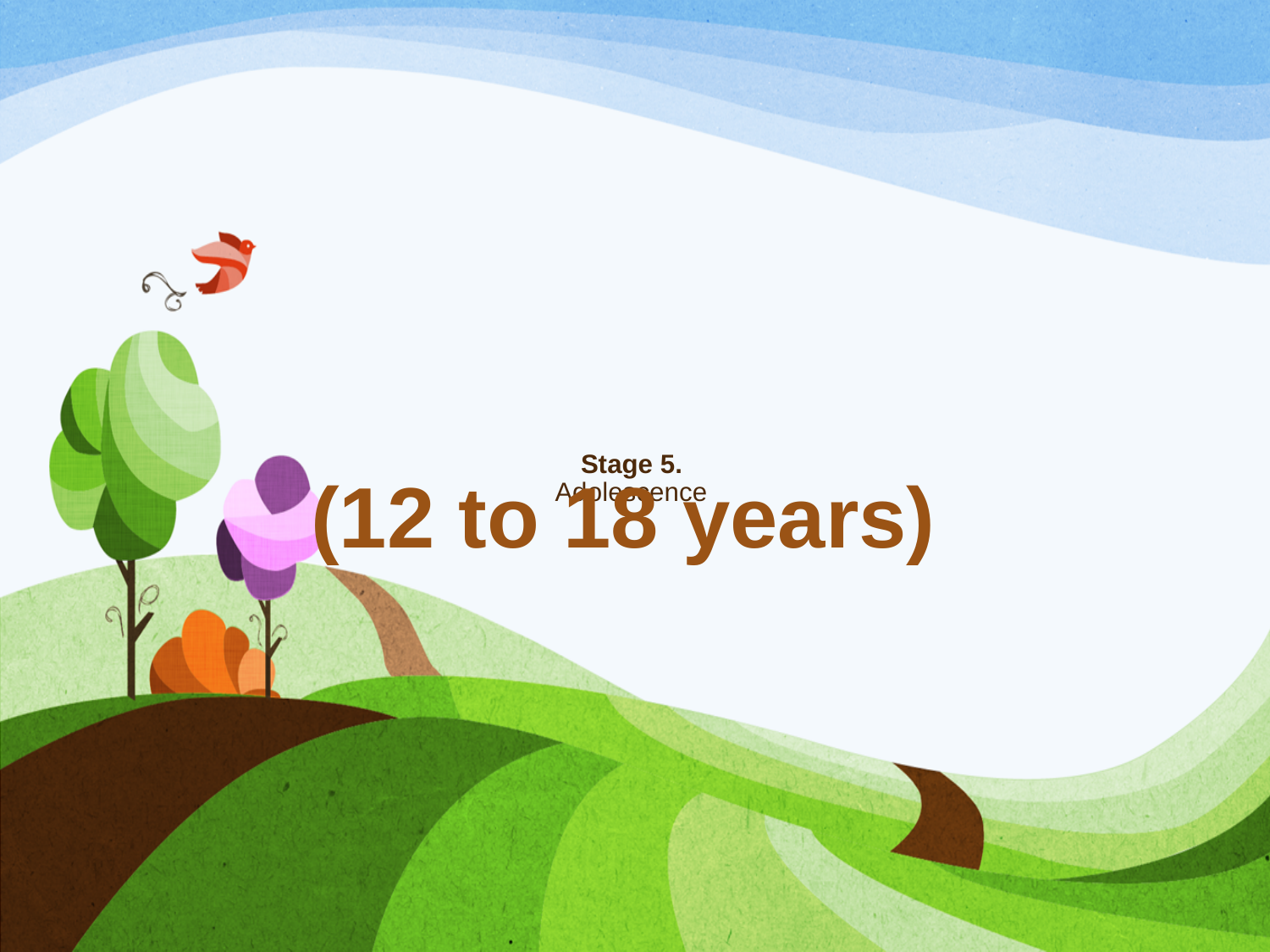

# Stage 5. Adolescence
(12 to 18 years)